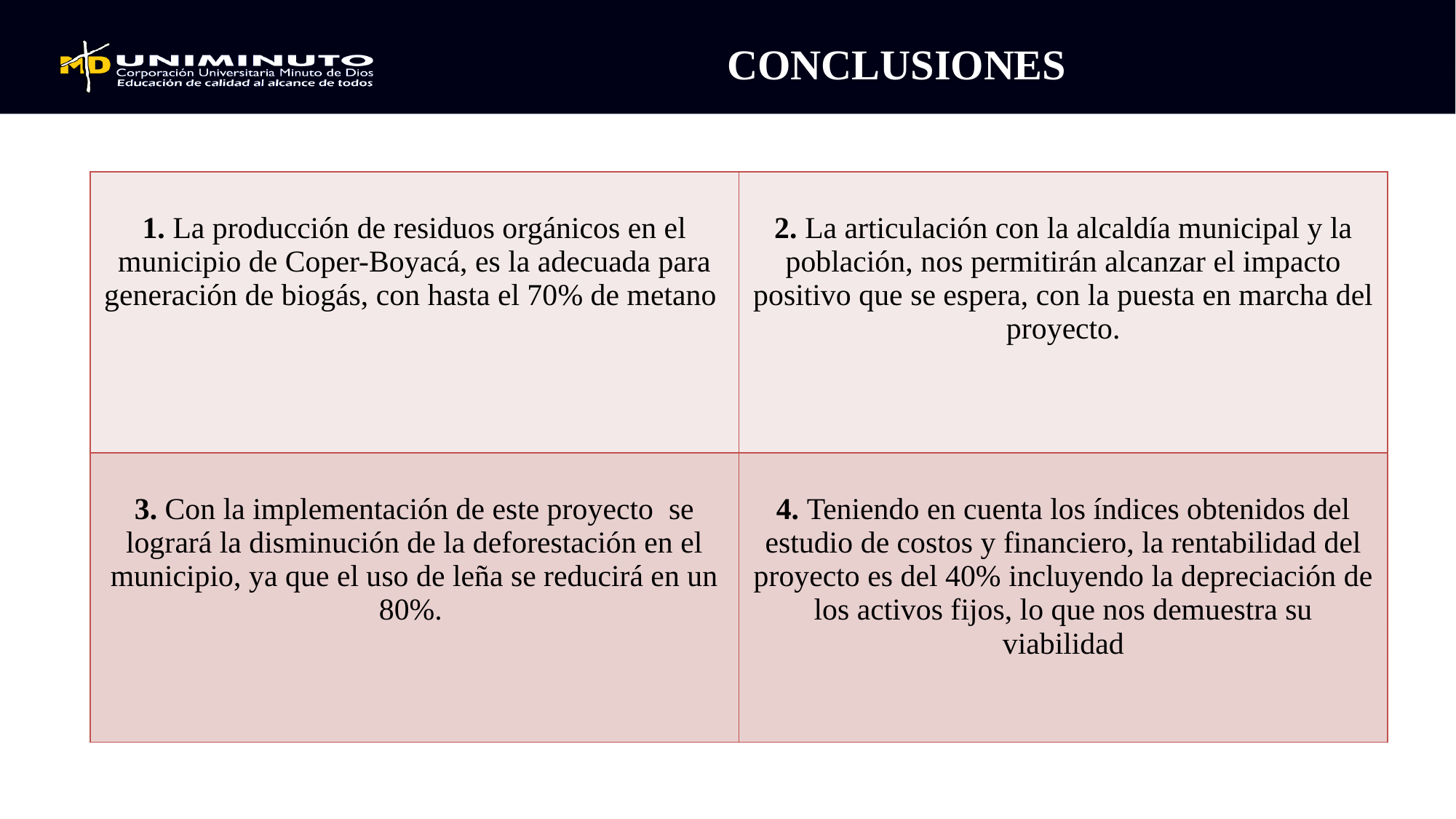

CONCLUSIONES

| 1. La producción de residuos orgánicos en el municipio de Coper-Boyacá, es la adecuada para generación de biogás, con hasta el 70% de metano | 2. La articulación con la alcaldía municipal y la población, nos permitirán alcanzar el impacto positivo que se espera, con la puesta en marcha del proyecto. |
| --- | --- |
| 3. Con la implementación de este proyecto se logrará la disminución de la deforestación en el municipio, ya que el uso de leña se reducirá en un 80%. | 4. Teniendo en cuenta los índices obtenidos del estudio de costos y financiero, la rentabilidad del proyecto es del 40% incluyendo la depreciación de los activos fijos, lo que nos demuestra su viabilidad |